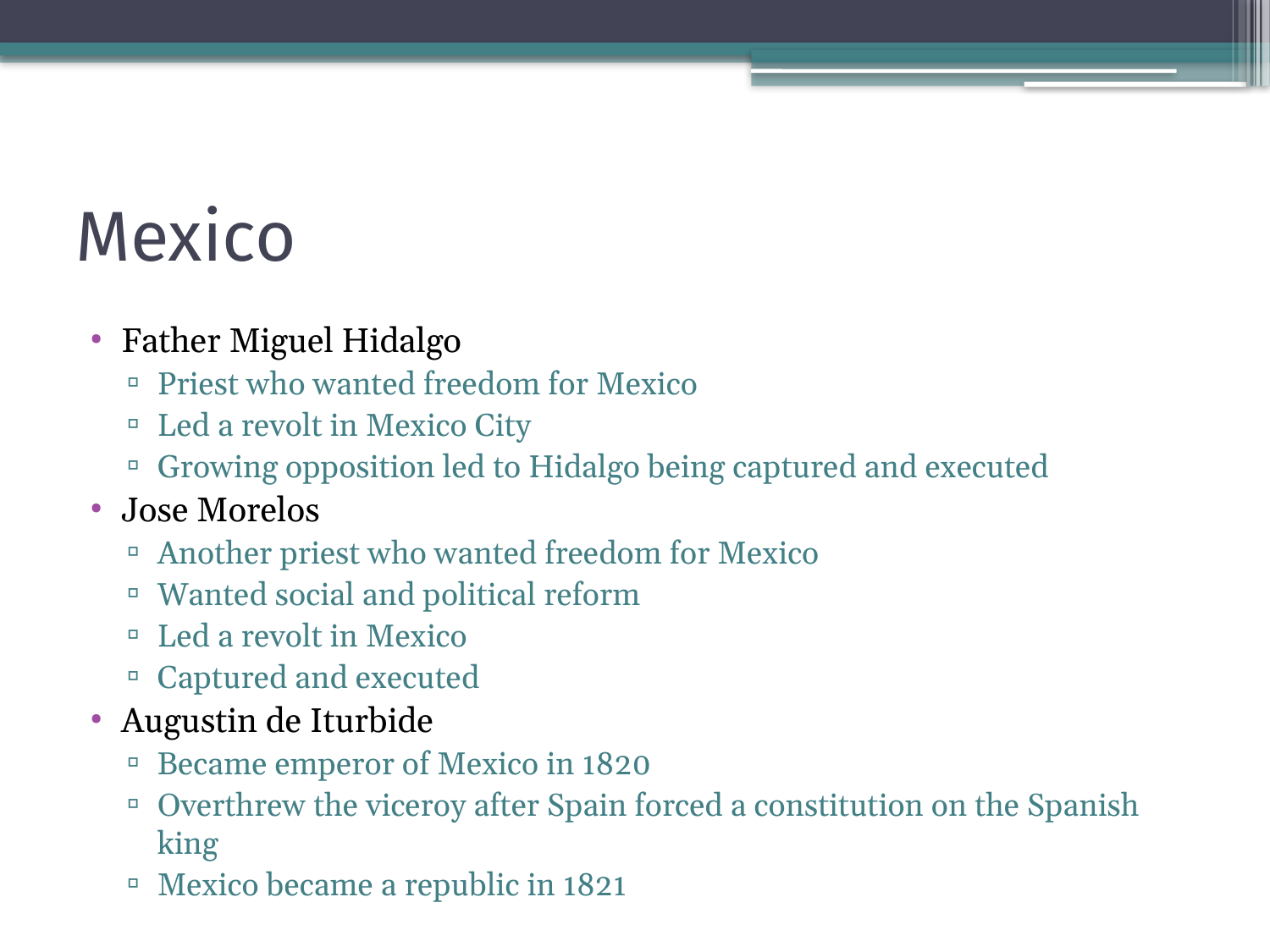

# Mexico
Father Miguel Hidalgo
Priest who wanted freedom for Mexico
Led a revolt in Mexico City
Growing opposition led to Hidalgo being captured and executed
Jose Morelos
Another priest who wanted freedom for Mexico
Wanted social and political reform
Led a revolt in Mexico
Captured and executed
Augustin de Iturbide
Became emperor of Mexico in 1820
Overthrew the viceroy after Spain forced a constitution on the Spanish king
Mexico became a republic in 1821